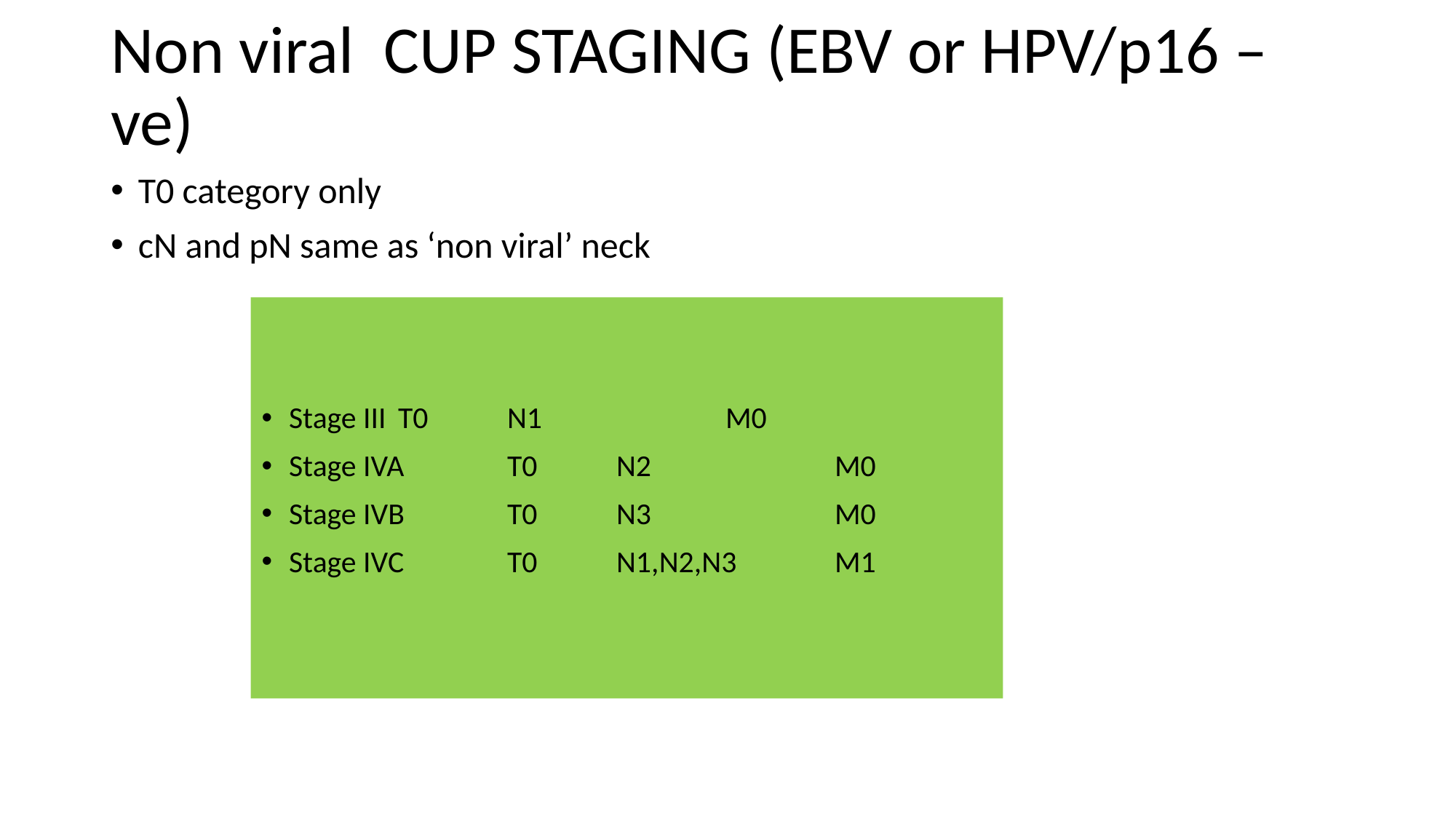

# Non viral  CUP STAGING (EBV or HPV/p16 –ve)
T0 category only
cN and pN same as ‘non viral’ neck

Stage III	T0	N1		M0
Stage IVA	T0	N2		M0
Stage IVB	T0	N3		M0
Stage IVC	T0	N1,N2,N3	M1